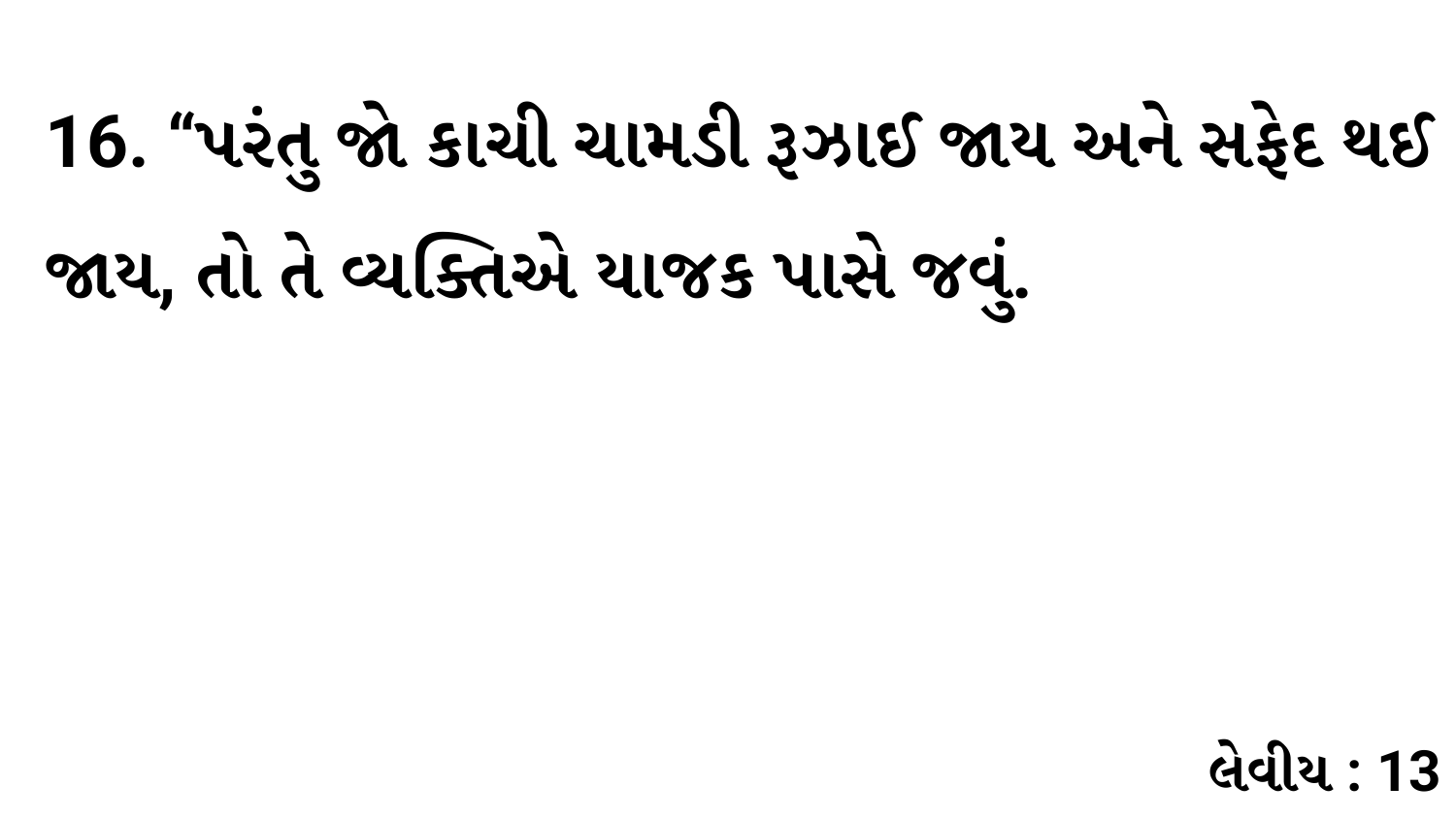

16. “પરંતુ જો કાચી ચામડી રૂઝાઈ જાય અને સફેદ થઈ જાય, તો તે વ્યક્તિએ યાજક પાસે જવું.
લેવીય : 13